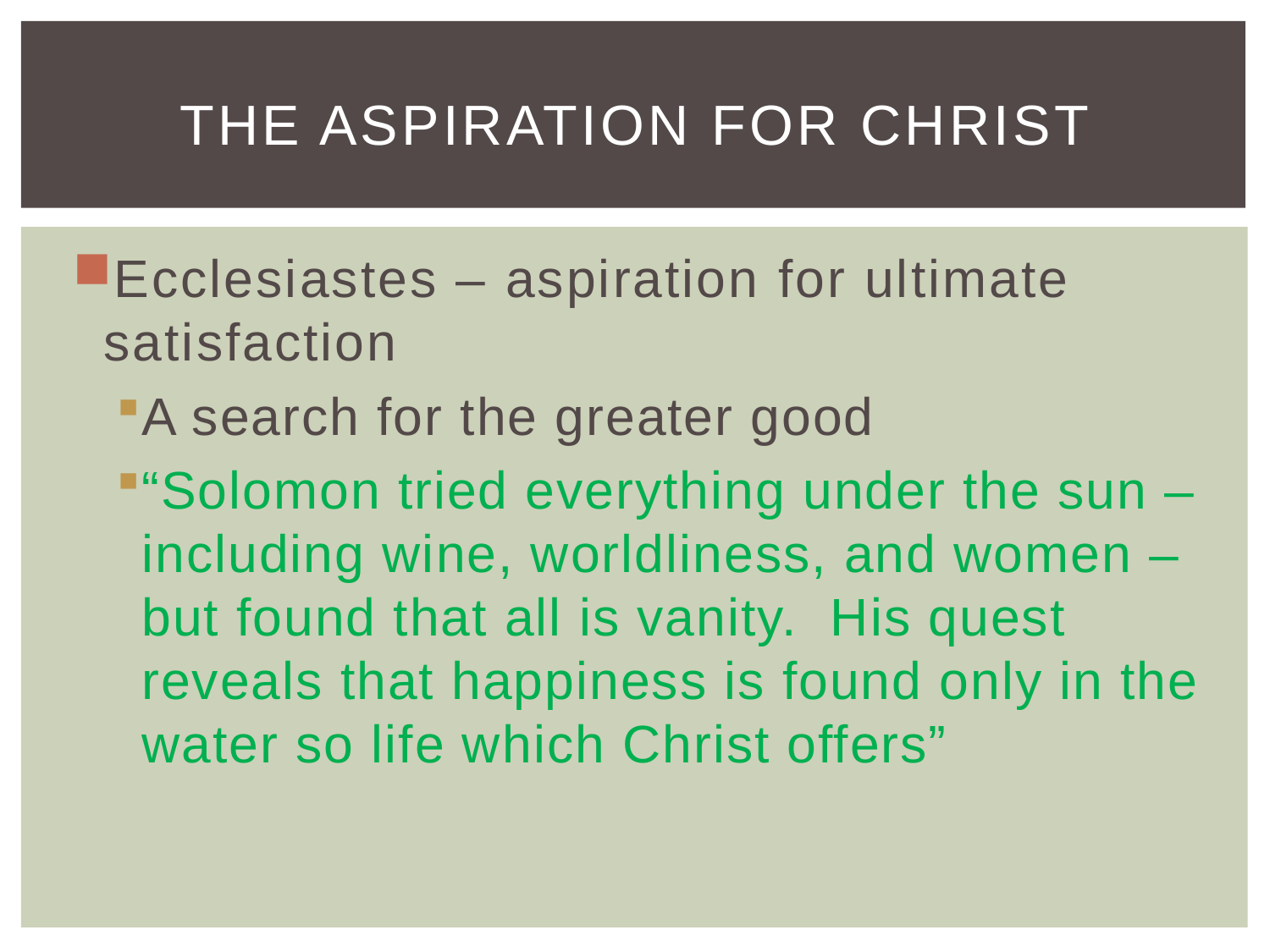

# The Aspiration For Christ
Ecclesiastes – aspiration for ultimate satisfaction
A search for the greater good
“Solomon tried everything under the sun – including wine, worldliness, and women – but found that all is vanity.  His quest reveals that happiness is found only in the water so life which Christ offers”